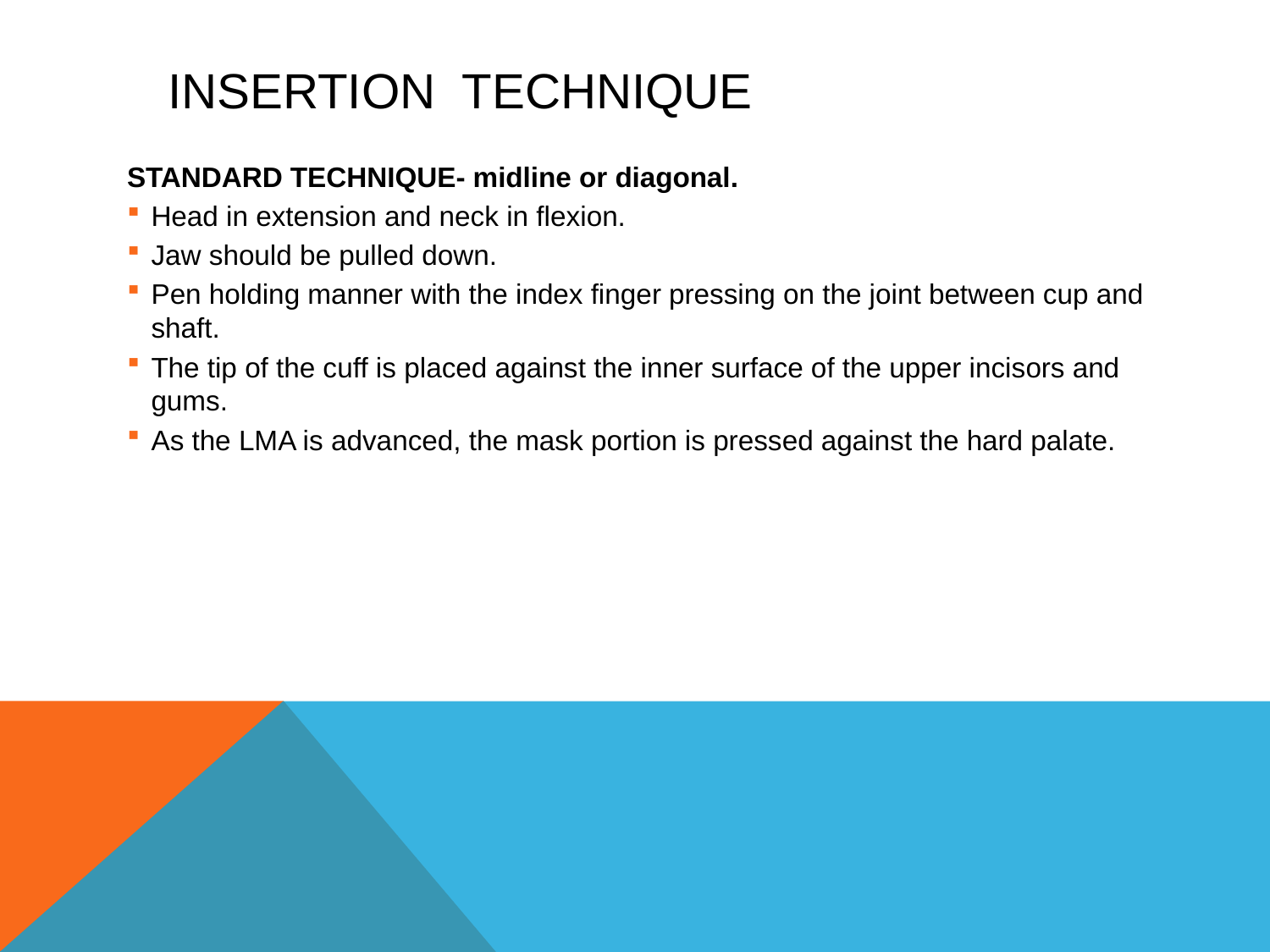

# insertion  technique
STANDARD TECHNIQUE- midline or diagonal.
Head in extension and neck in flexion.
Jaw should be pulled down.
Pen holding manner with the index finger pressing on the joint between cup and shaft.
The tip of the cuff is placed against the inner surface of the upper incisors and gums.
As the LMA is advanced, the mask portion is pressed against the hard palate.